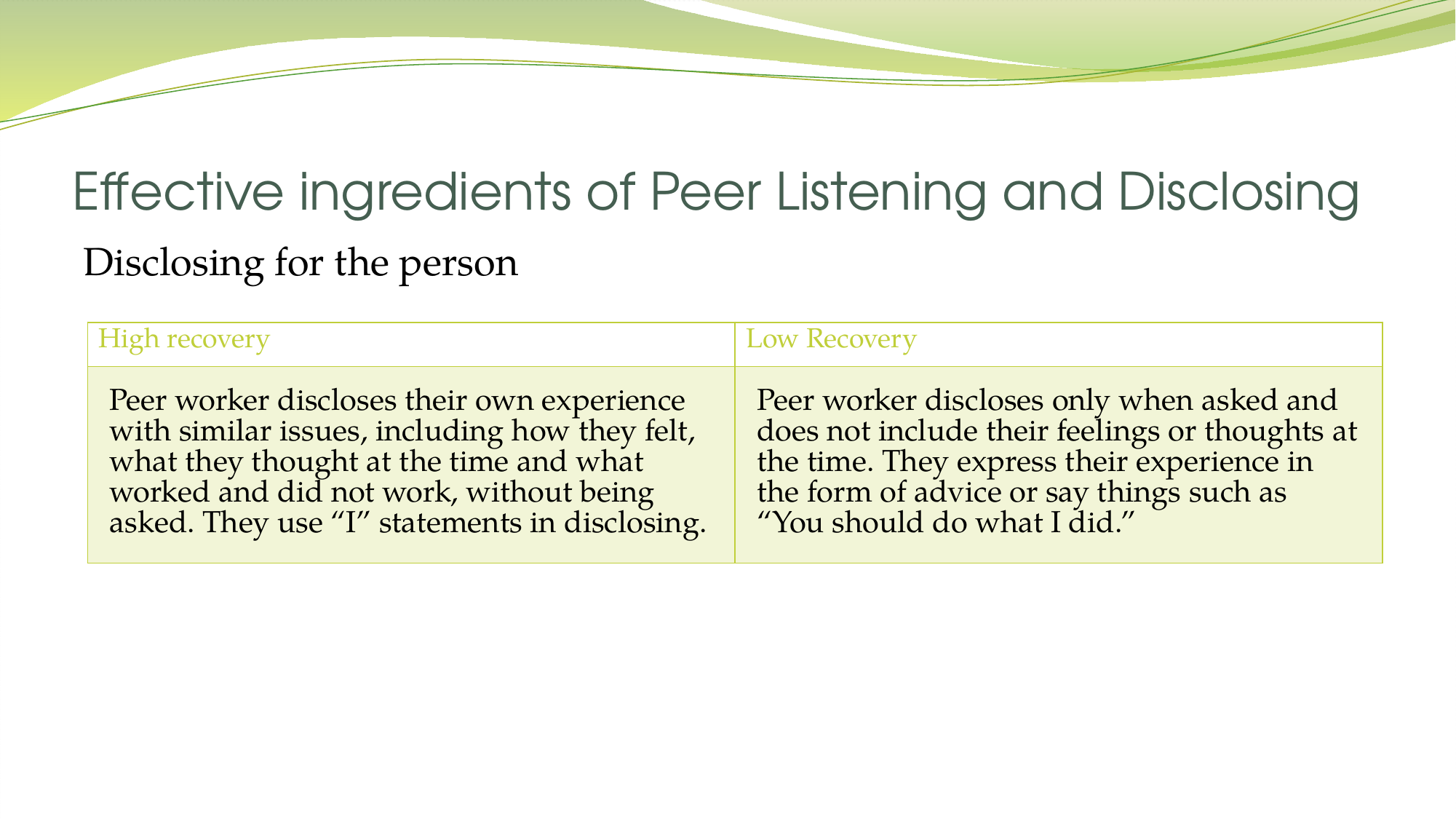

# Effective ingredients of Peer Listening and Disclosing
Disclosing for the person
| High recovery | Low Recovery |
| --- | --- |
| Peer worker discloses their own experience with similar issues, including how they felt, what they thought at the time and what worked and did not work, without being asked. They use “I” statements in disclosing. | Peer worker discloses only when asked and does not include their feelings or thoughts at the time. They express their experience in the form of advice or say things such as “You should do what I did.” |